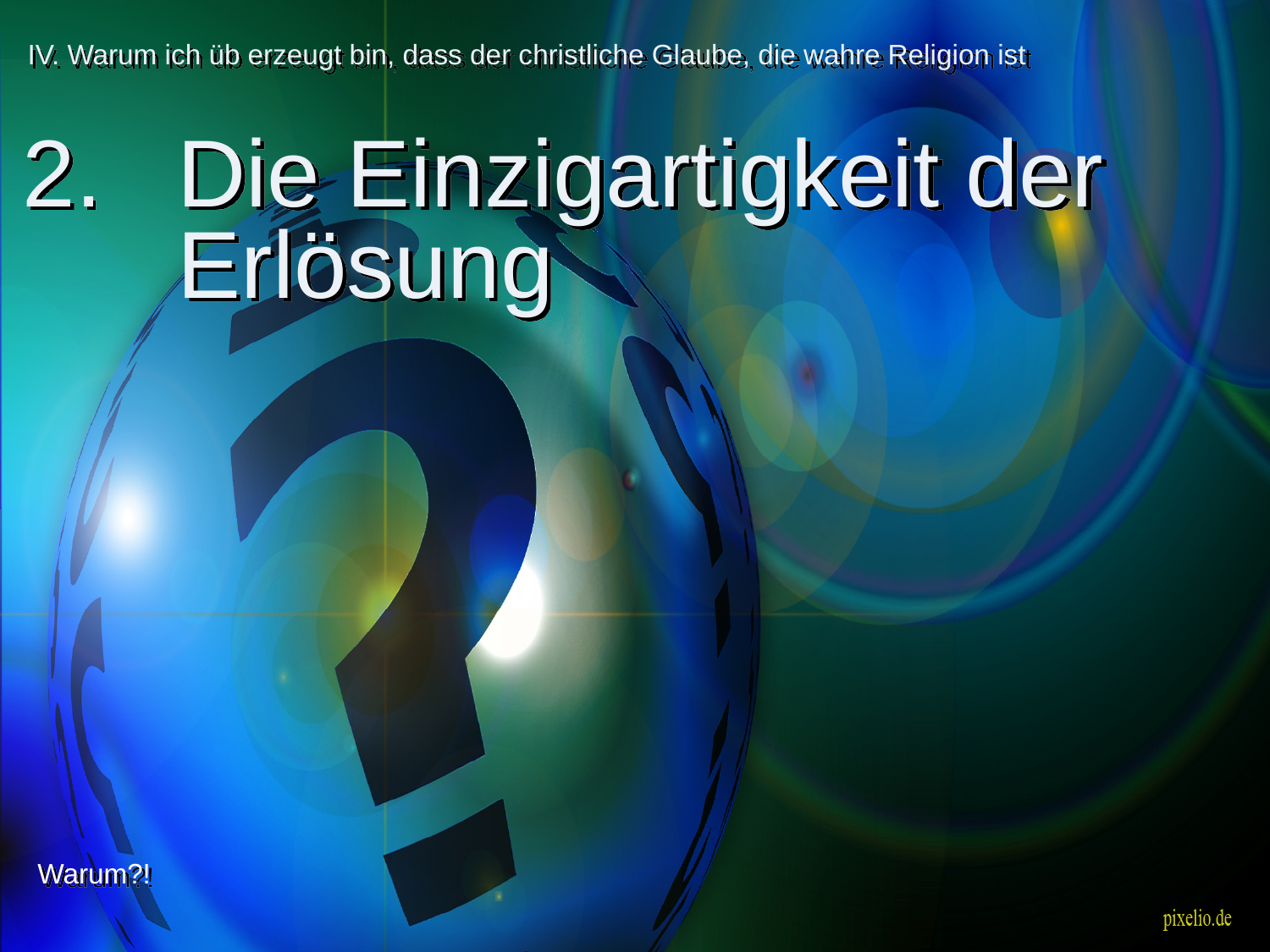

# IV. Warum ich üb erzeugt bin, dass der christliche Glaube, die wahre Religion ist
2.	Die Einzigartigkeit der Erlösung
Warum?!